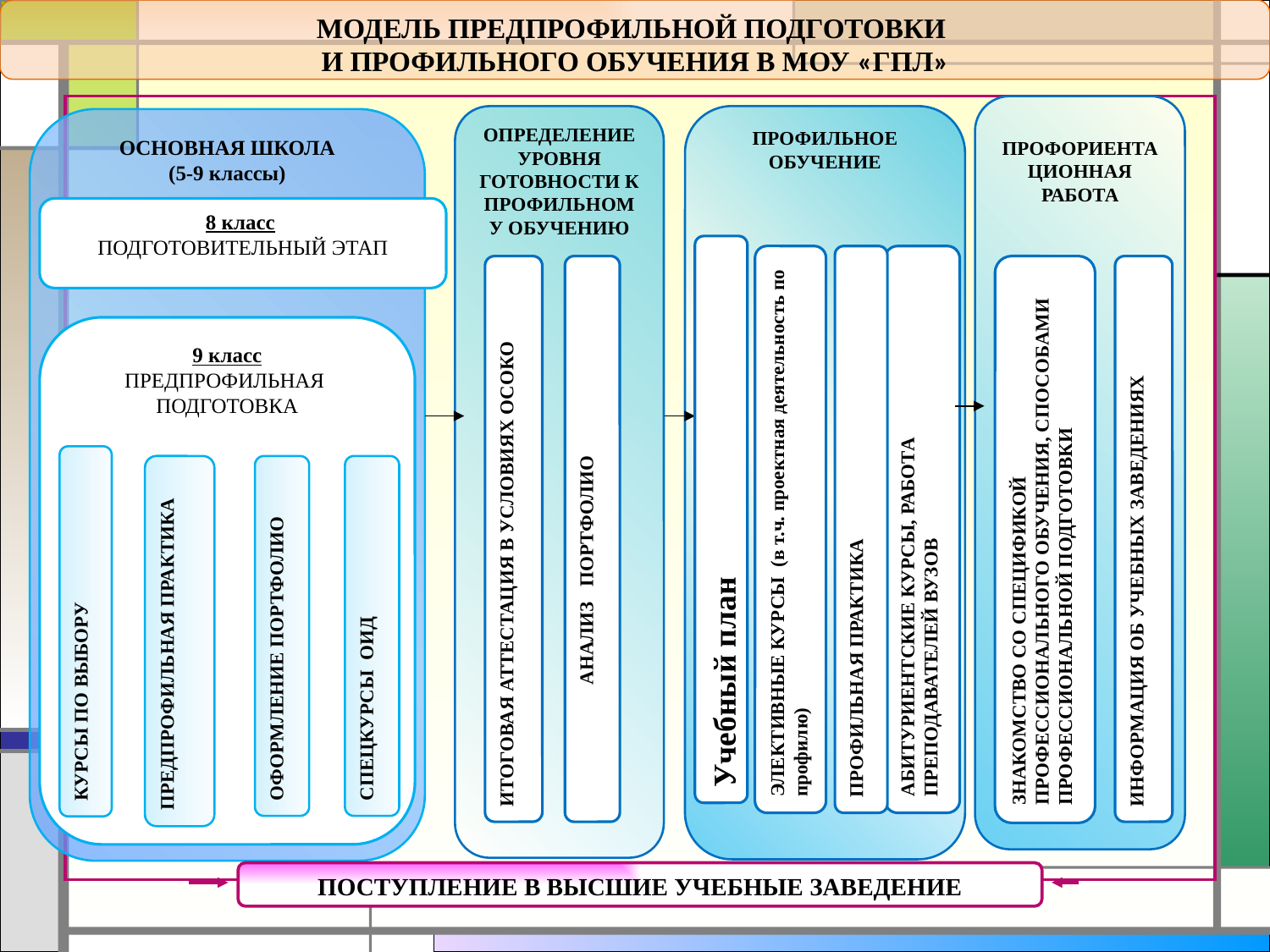

МОДЕЛЬ ПРЕДПРОФИЛЬНОЙ ПОДГОТОВКИ
И ПРОФИЛЬНОГО ОБУЧЕНИЯ В МОУ «ГПЛ»

 ПРОФОРИЕНТАЦИОННАЯ РАБОТА
ОПРЕДЕЛЕНИЕ УРОВНЯ ГОТОВНОСТИ К ПРОФИЛЬНОМУ ОБУЧЕНИЮ
ПРОФИЛЬНОЕ ОБУЧЕНИЕ
ОСНОВНАЯ ШКОЛА
(5-9 классы)

8 класс
ПОДГОТОВИТЕЛЬНЫЙ ЭТАП
Учебный план
ЭЛЕКТИВНЫЕ КУРСЫ  (в т.ч. проектная деятельность по профилю)
ПРОФИЛЬНАЯ ПРАКТИКА
АБИТУРИЕНТСКИЕ КУРСЫ, РАБОТА ПРЕПОДАВАТЕЛЕЙ ВУЗОВ
ИТОГОВАЯ АТТЕСТАЦИЯ В УСЛОВИЯХ ОСОКО
                         АНАЛИЗ   ПОРТФОЛИО
ЗНАКОМСТВО СО СПЕЦИФИКОЙ ПРОФЕССИОНАЛЬНОГО ОБУЧЕНИЯ, СПОСОБАМИ ПРОФЕССИОНАЛЬНОЙ ПОДГОТОВКИ
ИНФОРМАЦИЯ ОБ УЧЕБНЫХ ЗАВЕДЕНИЯХ
9 класс
ПРЕДПРОФИЛЬНАЯ  ПОДГОТОВКА

КУРСЫ ПО ВЫБОРУ
ПРЕДПРОФИЛЬНАЯ ПРАКТИКА
ОФОРМЛЕНИЕ ПОРТФОЛИО
СПЕЦКУРСЫ  ОИД
ПОСТУПЛЕНИЕ В ВЫСШИЕ УЧЕБНЫЕ ЗАВЕДЕНИЕ